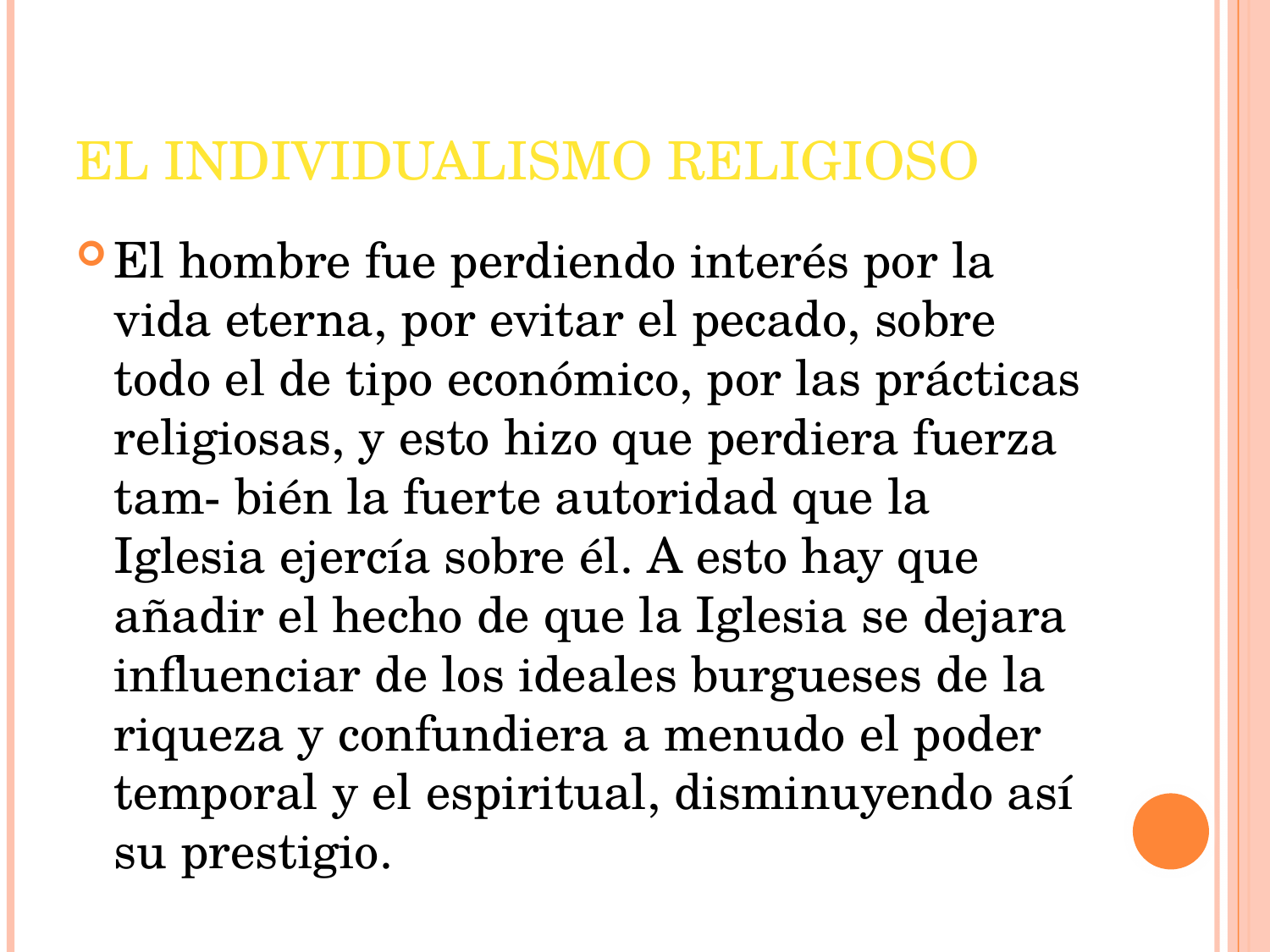

# EL INDIVIDUALISMO RELIGIOSO
El hombre fue perdiendo interés por la vida eterna, por evitar el pecado, sobre todo el de tipo económico, por las prácticas religiosas, y esto hizo que perdiera fuerza tam- bién la fuerte autoridad que la Iglesia ejercía sobre él. A esto hay que añadir el hecho de que la Iglesia se dejara influenciar de los ideales burgueses de la riqueza y confundiera a menudo el poder temporal y el espiritual, disminuyendo así su prestigio.